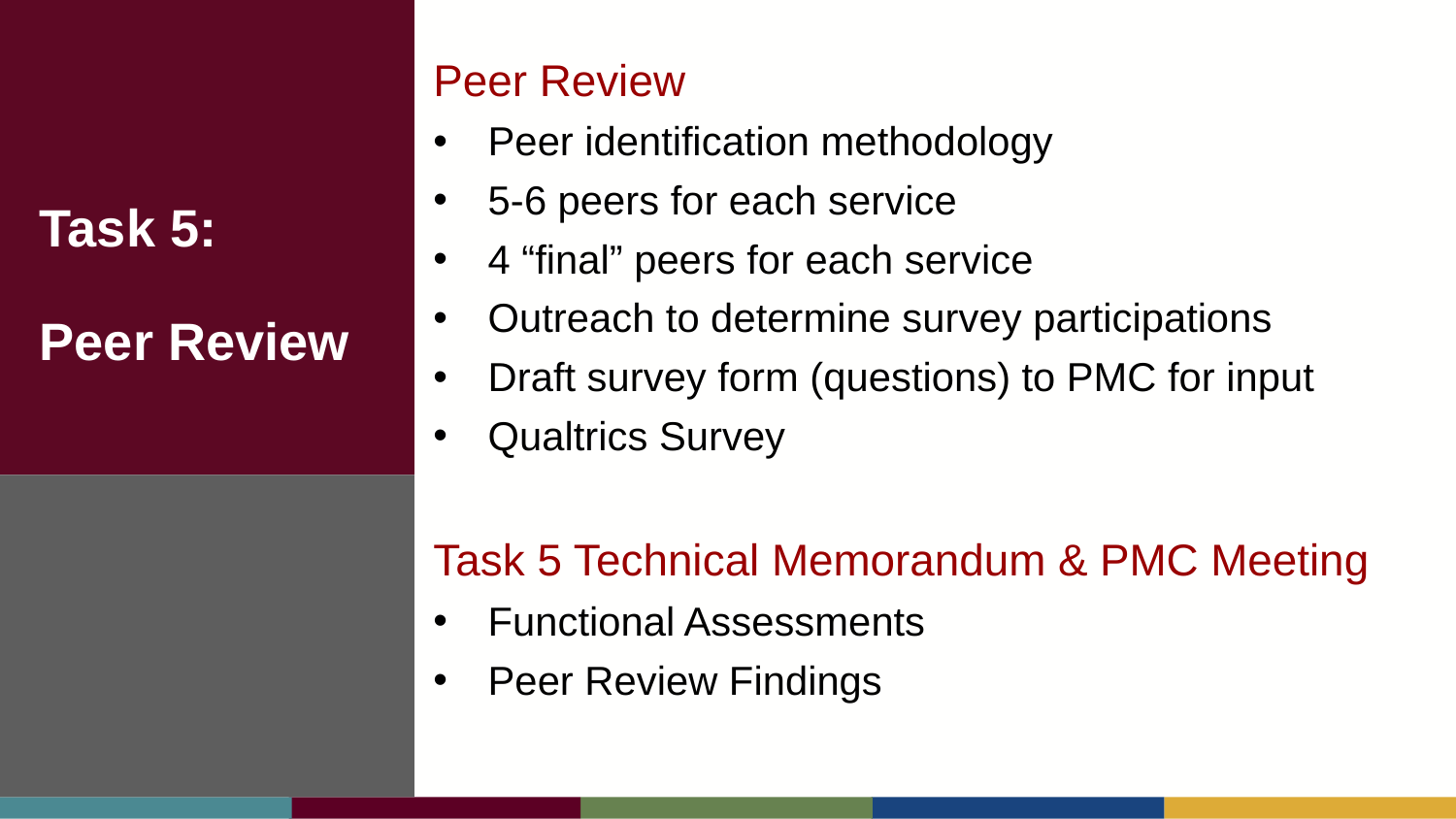

Peer Review
Peer identification methodology
5-6 peers for each service
4 “final” peers for each service
Outreach to determine survey participations
Draft survey form (questions) to PMC for input
Qualtrics Survey

Task 5 Technical Memorandum & PMC Meeting
Functional Assessments
Peer Review Findings

# Task 5: Peer Review